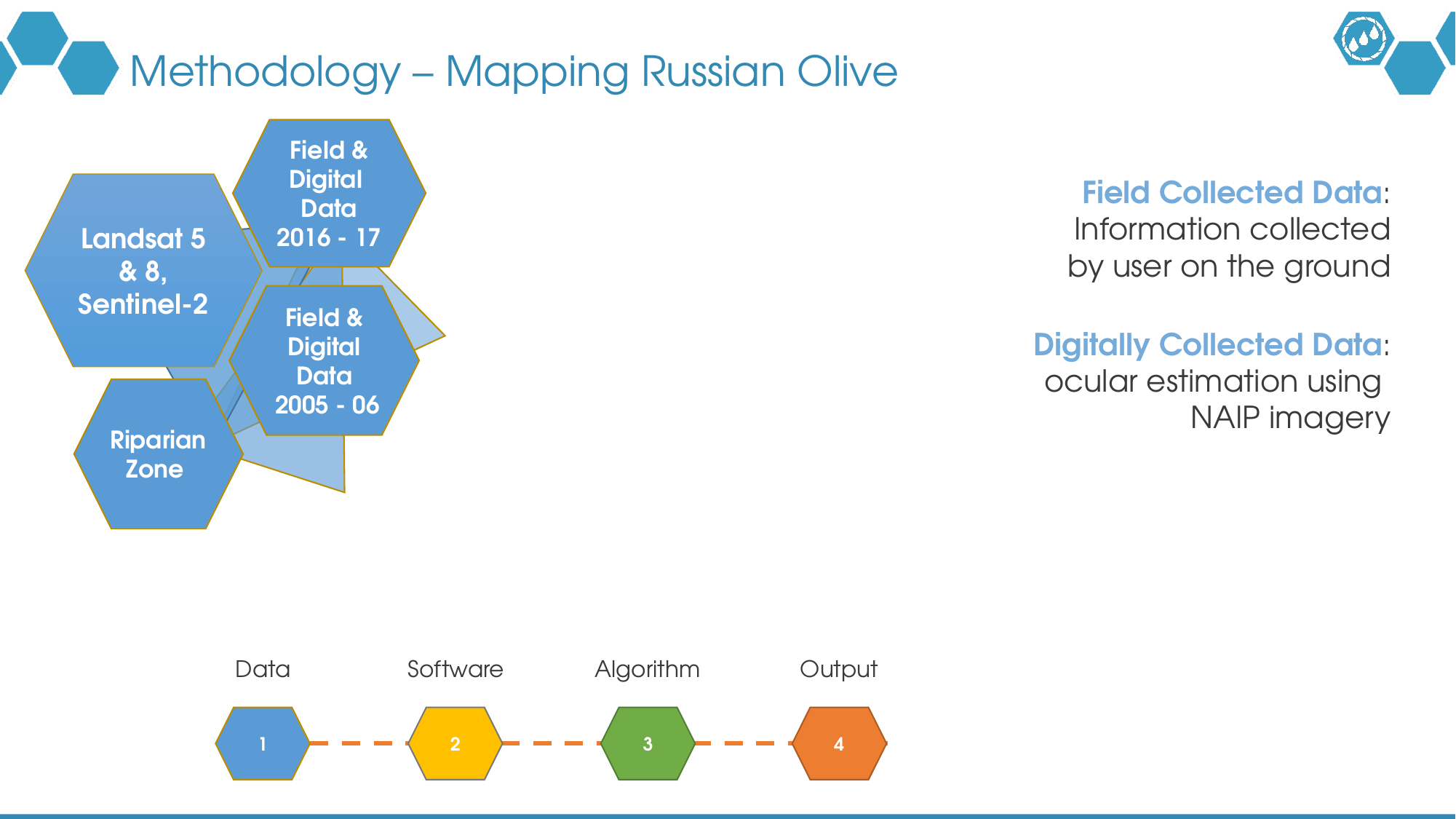

# Methodology – Mapping Russian Olive
Field & Digital
Data
2016 - 17
Field Collected Data: Information collected by user on the ground
Landsat 5 & 8, Sentinel-2

Field & Digital Data
 2005 - 06
Digitally Collected Data: ocular estimation using
NAIP imagery
Riparian Zone
Image Credit: Monet

Data
Software
Algorithm
Output
1
2
3
4